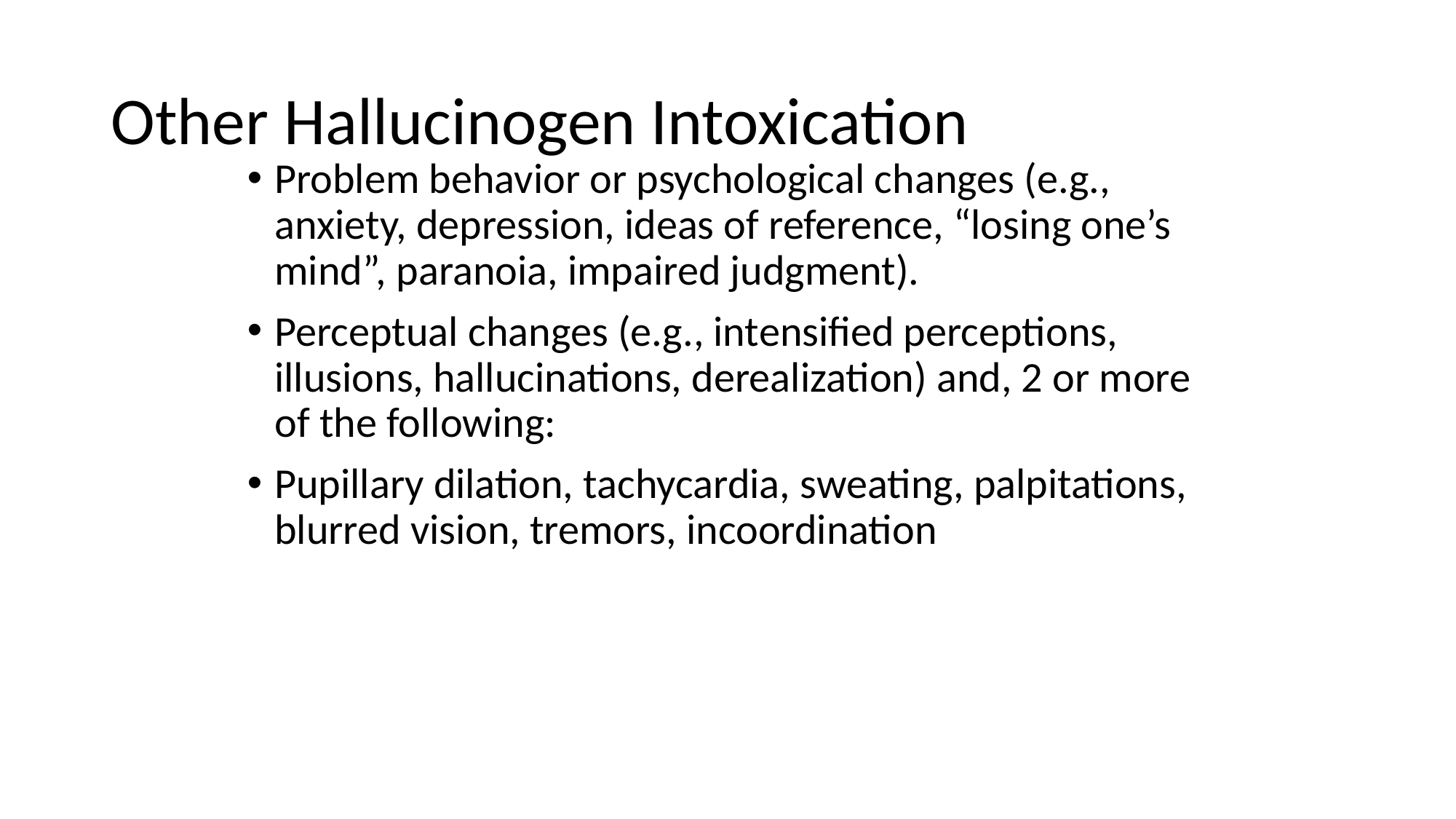

# Other Hallucinogen Intoxication
Problem behavior or psychological changes (e.g., anxiety, depression, ideas of reference, “losing one’s mind”, paranoia, impaired judgment).
Perceptual changes (e.g., intensified perceptions, illusions, hallucinations, derealization) and, 2 or more of the following:
Pupillary dilation, tachycardia, sweating, palpitations, blurred vision, tremors, incoordination